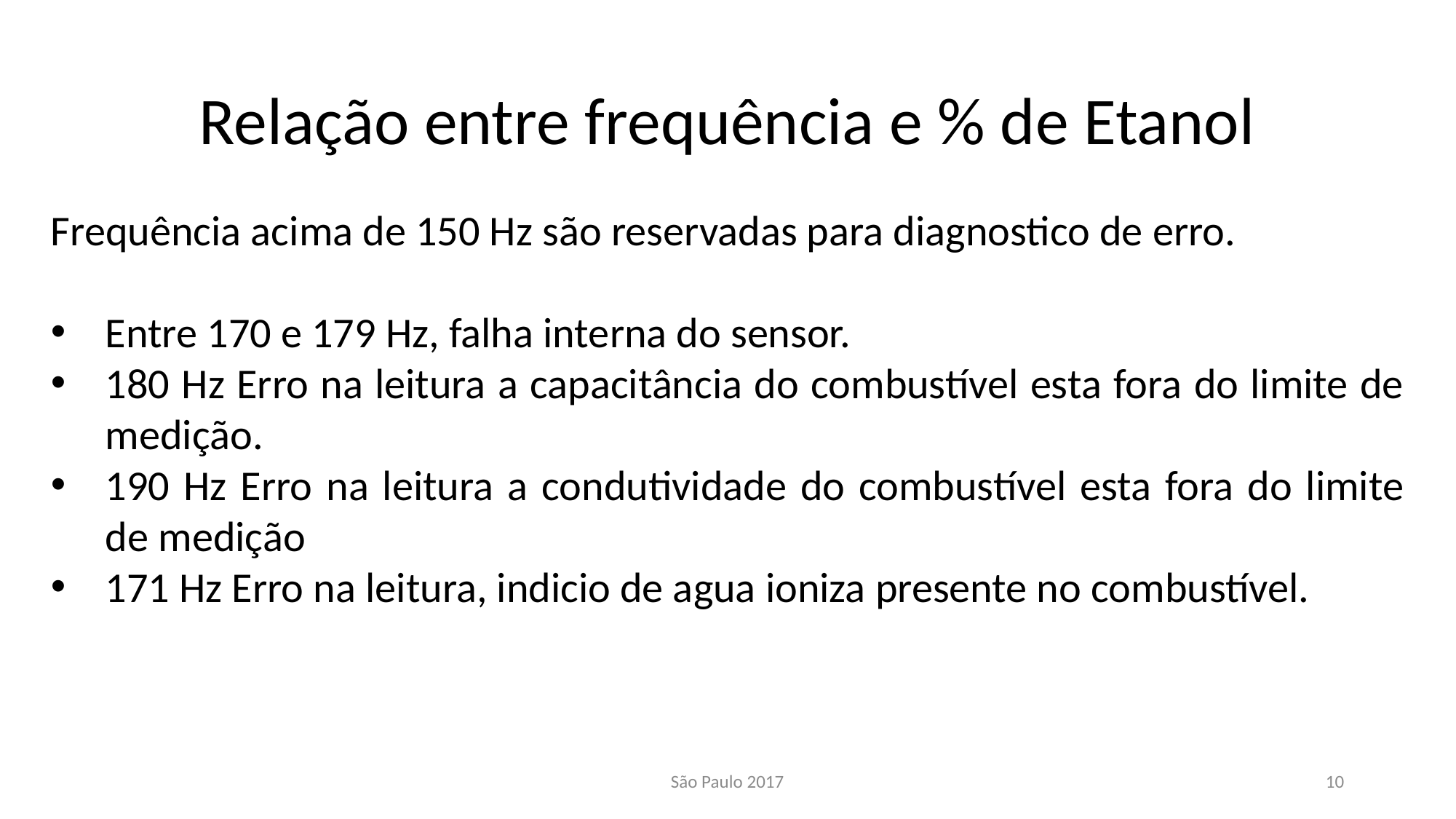

# Relação entre frequência e % de Etanol
Frequência acima de 150 Hz são reservadas para diagnostico de erro.

Entre 170 e 179 Hz, falha interna do sensor.
180 Hz Erro na leitura a capacitância do combustível esta fora do limite de medição.
190 Hz Erro na leitura a condutividade do combustível esta fora do limite de medição
171 Hz Erro na leitura, indicio de agua ioniza presente no combustível.
São Paulo 2017
10